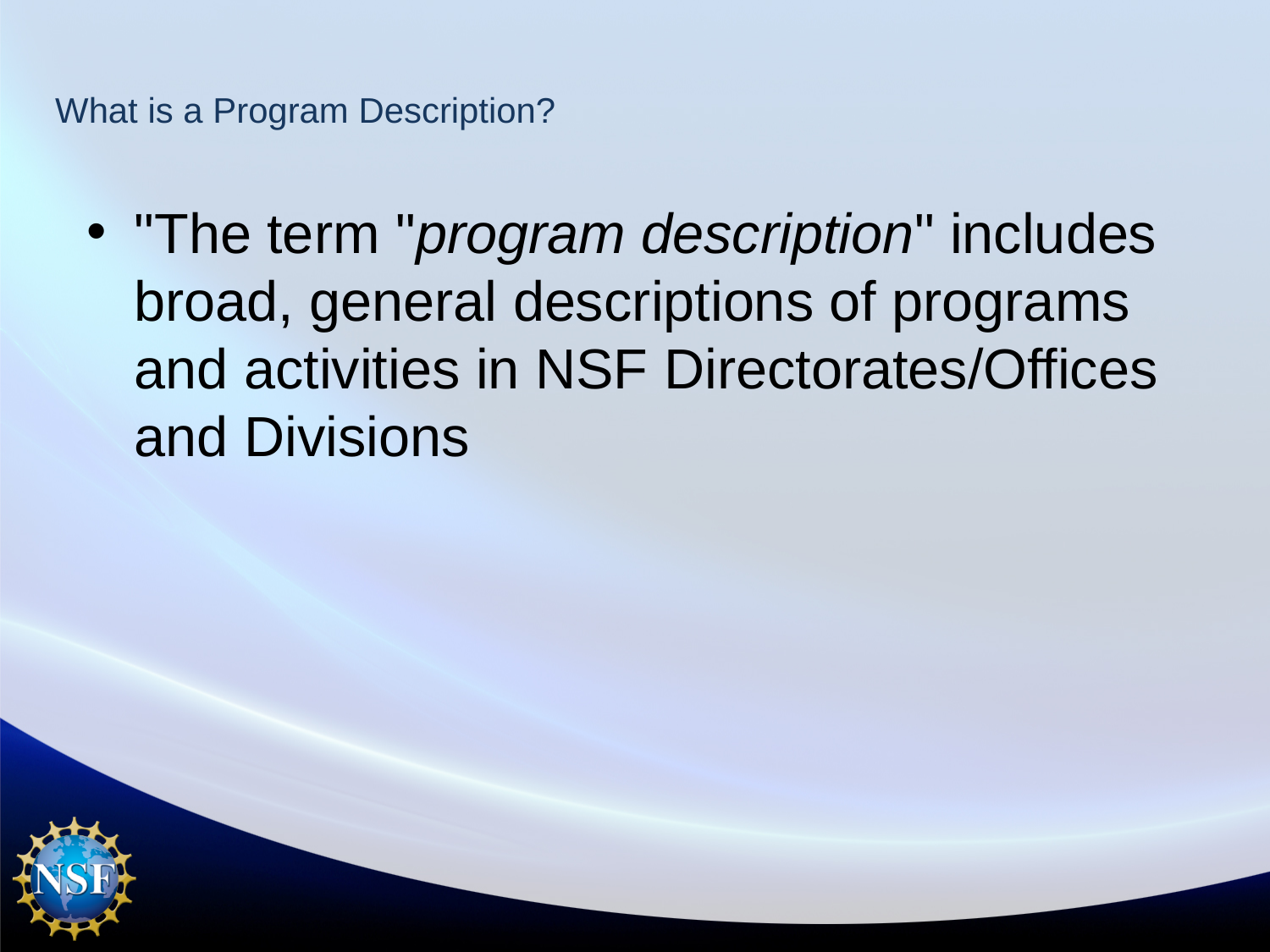

# What is a Program Description?
"The term "program description" includes broad, general descriptions of programs and activities in NSF Directorates/Offices and Divisions